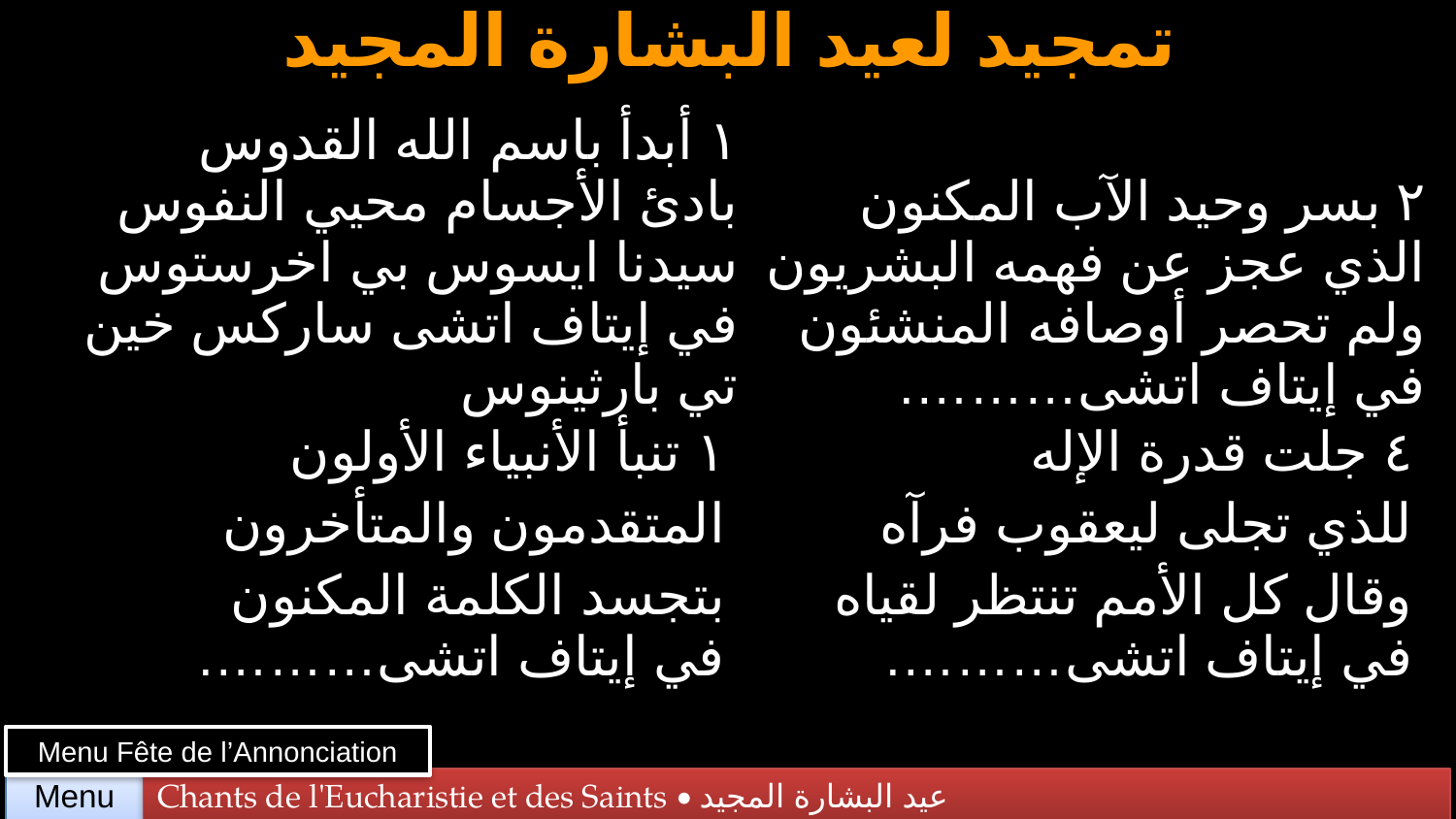

تمجيد لعيد البشارة المجيد
| ١ أبدأ باسم الله القدوس بادئ الأجسام محيي النفوس سيدنا ايسوس بي اخرستوس في إيتاف اتشى ساركس خين تي بارثينوس | ٢ بسر وحيد الآب المكنون الذي عجز عن فهمه البشريون  ولم تحصر أوصافه المنشئون في إيتاف اتشى………. |
| --- | --- |
| ١ تنبأ الأنبياء الأولون المتقدمون والمتأخرون بتجسد الكلمة المكنون في إيتاف اتشى………. | ٤ جلت قدرة الإله للذي تجلى ليعقوب فرآه وقال كل الأمم تنتظر لقياه في إيتاف اتشى………. |

Menu Fête de l’Annonciation
Chants de l'Eucharistie et des Saints • عيد البشارة المجيد
Menu